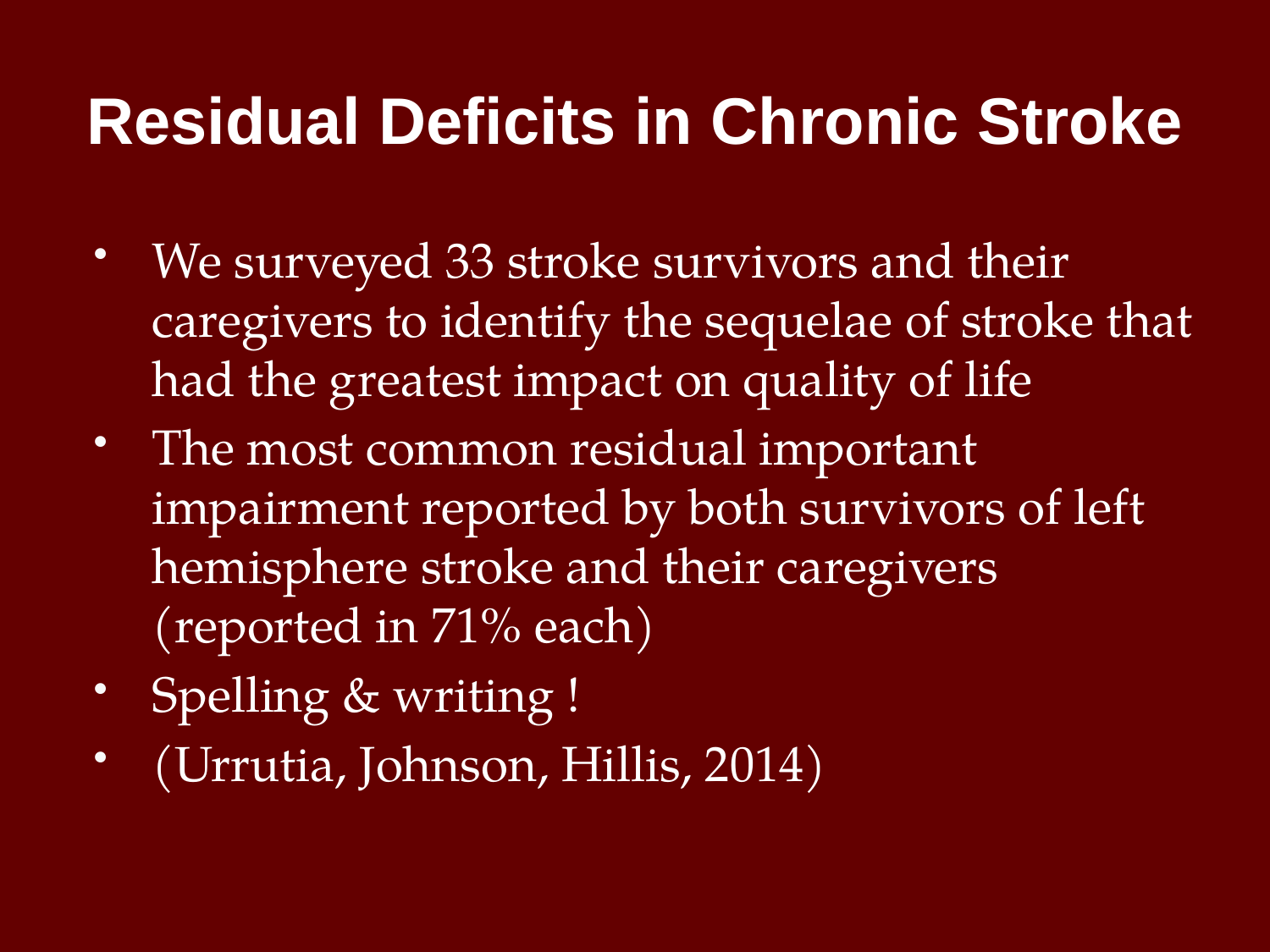

# Residual Deficits in Chronic Stroke
We surveyed 33 stroke survivors and their caregivers to identify the sequelae of stroke that had the greatest impact on quality of life
The most common residual important impairment reported by both survivors of left hemisphere stroke and their caregivers (reported in 71% each)
Spelling & writing !
(Urrutia, Johnson, Hillis, 2014)